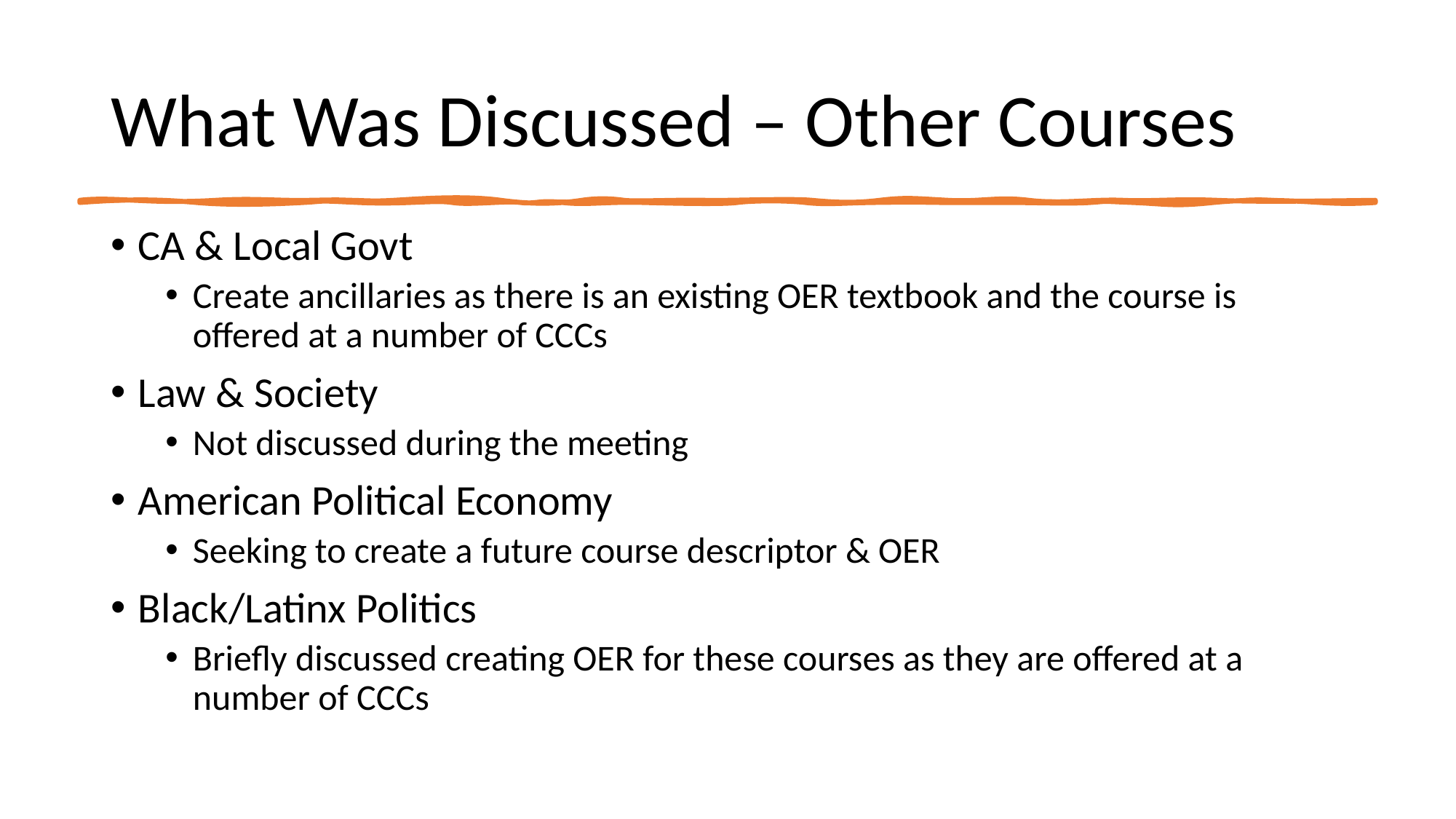

# What Was Discussed – Other Courses

CA & Local Govt
Create ancillaries as there is an existing OER textbook and the course is offered at a number of CCCs
Law & Society
Not discussed during the meeting
American Political Economy
Seeking to create a future course descriptor & OER
Black/Latinx Politics
Briefly discussed creating OER for these courses as they are offered at a number of CCCs